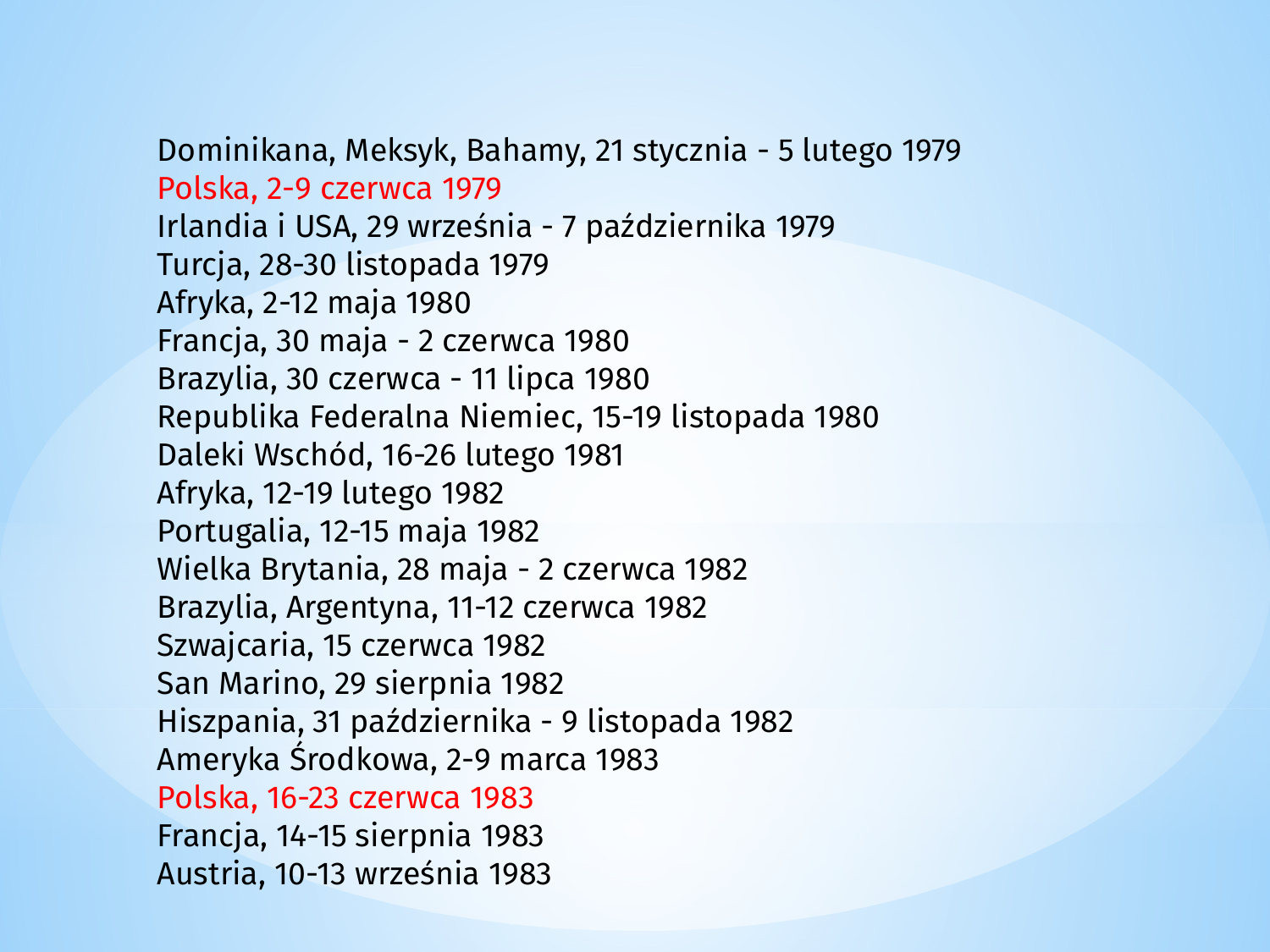

Dominikana, Meksyk, Bahamy, 21 stycznia - 5 lutego 1979
Polska, 2-9 czerwca 1979
Irlandia i USA, 29 września - 7 października 1979
Turcja, 28-30 listopada 1979
Afryka, 2-12 maja 1980
Francja, 30 maja - 2 czerwca 1980
Brazylia, 30 czerwca - 11 lipca 1980
Republika Federalna Niemiec, 15-19 listopada 1980
Daleki Wschód, 16-26 lutego 1981
Afryka, 12-19 lutego 1982
Portugalia, 12-15 maja 1982
Wielka Brytania, 28 maja - 2 czerwca 1982
Brazylia, Argentyna, 11-12 czerwca 1982
Szwajcaria, 15 czerwca 1982
San Marino, 29 sierpnia 1982
Hiszpania, 31 października - 9 listopada 1982
Ameryka Środkowa, 2-9 marca 1983
Polska, 16-23 czerwca 1983
Francja, 14-15 sierpnia 1983
Austria, 10-13 września 1983